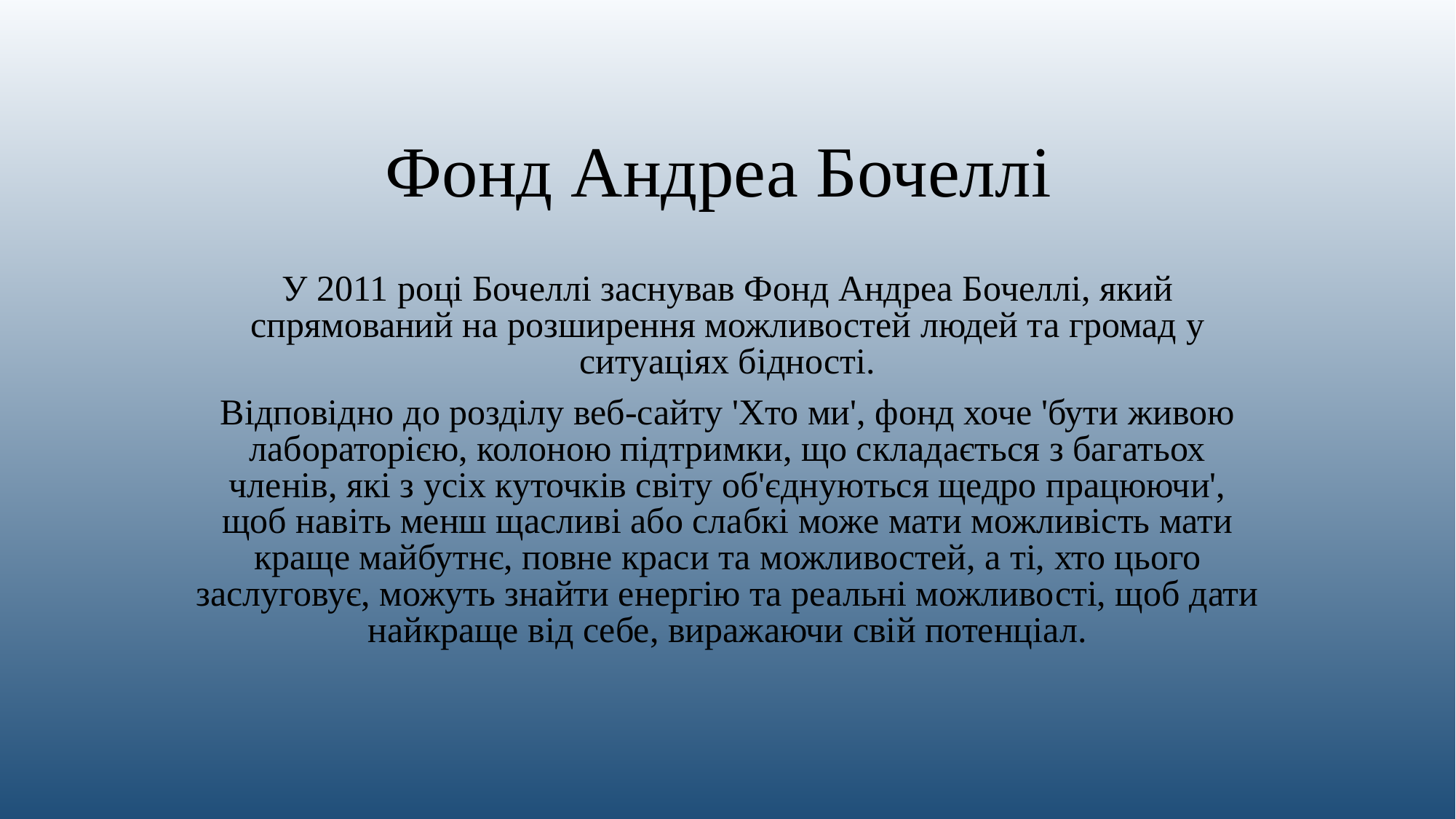

# Фонд Андреа Бочеллі
У 2011 році Бочеллі заснував Фонд Андреа Бочеллі, який спрямований на розширення можливостей людей та громад у ситуаціях бідності.
Відповідно до розділу веб-сайту 'Хто ми', фонд хоче 'бути живою лабораторією, колоною підтримки, що складається з багатьох членів, які з усіх куточків світу об'єднуються щедро працюючи', щоб навіть менш щасливі або слабкі може мати можливість мати краще майбутнє, повне краси та можливостей, а ті, хто цього заслуговує, можуть знайти енергію та реальні можливості, щоб дати найкраще від себе, виражаючи свій потенціал.